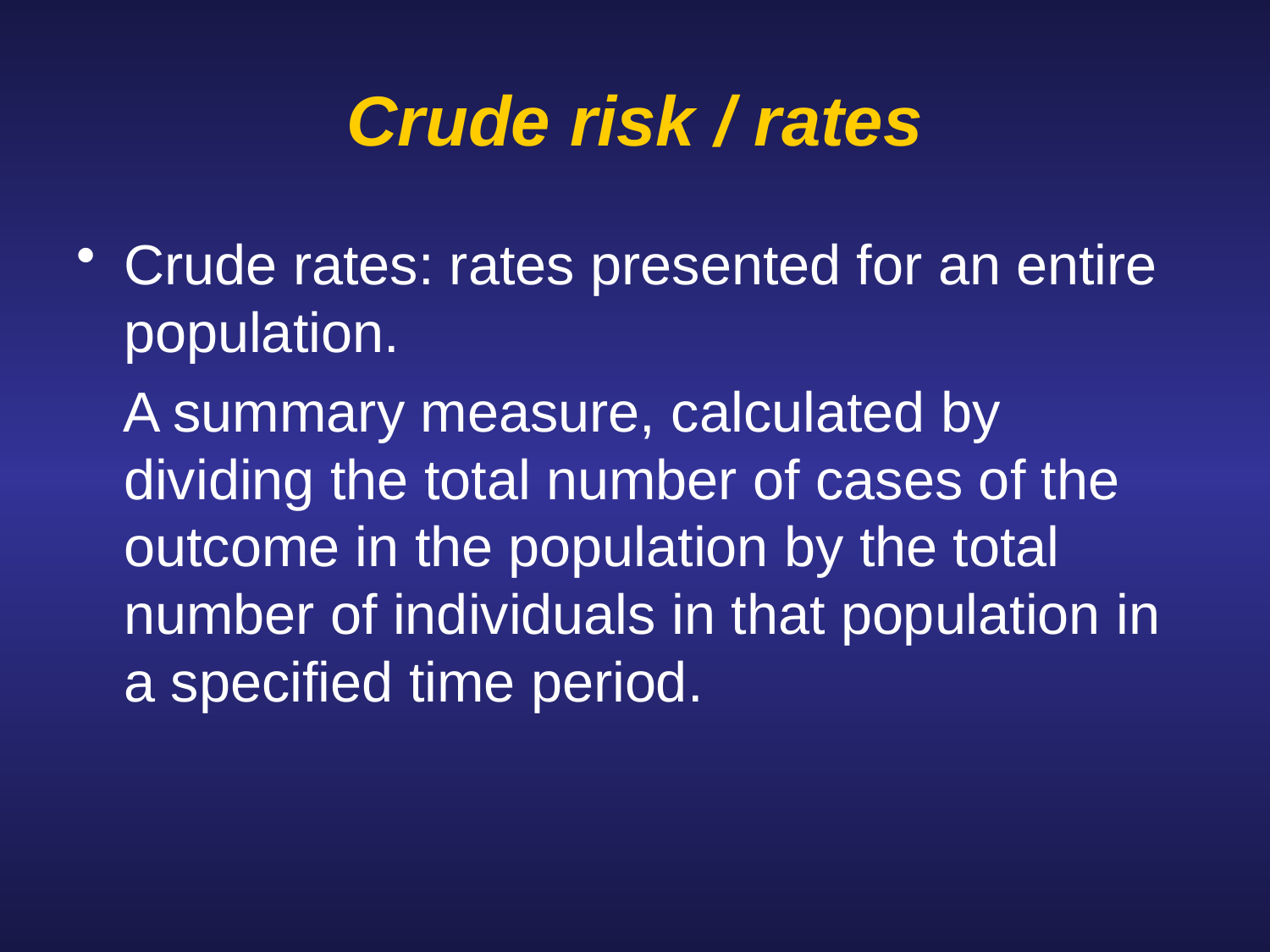

# Crude risk / rates
Crude rates: rates presented for an entire population.
   A summary measure, calculated by dividing the total number of cases of the outcome in the population by the total number of individuals in that population in a specified time period.